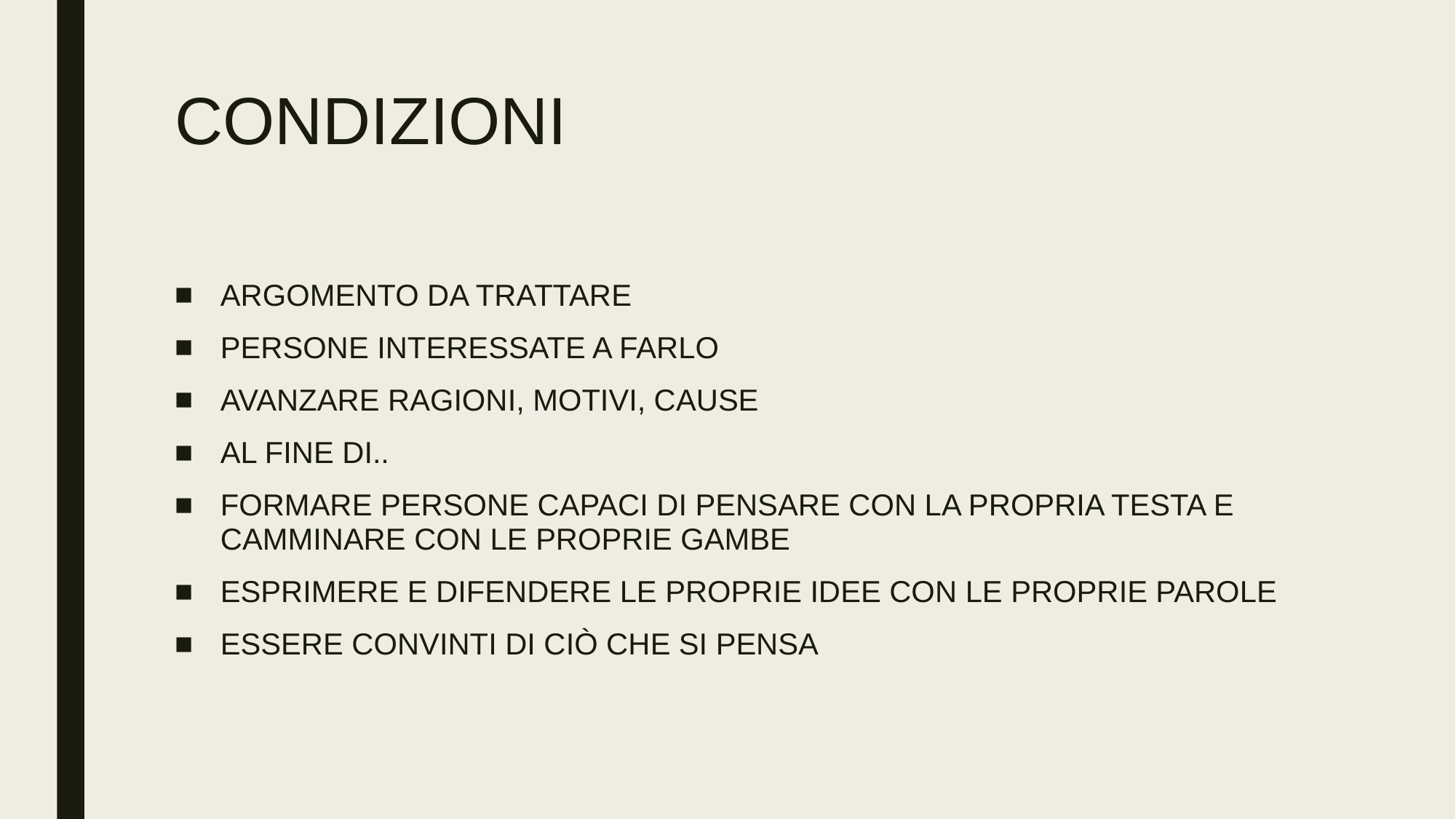

# CONDIZIONI
ARGOMENTO DA TRATTARE
PERSONE INTERESSATE A FARLO
AVANZARE RAGIONI, MOTIVI, CAUSE
AL FINE DI..
FORMARE PERSONE CAPACI DI PENSARE CON LA PROPRIA TESTA E CAMMINARE CON LE PROPRIE GAMBE
ESPRIMERE E DIFENDERE LE PROPRIE IDEE CON LE PROPRIE PAROLE
ESSERE CONVINTI DI CIÒ CHE SI PENSA